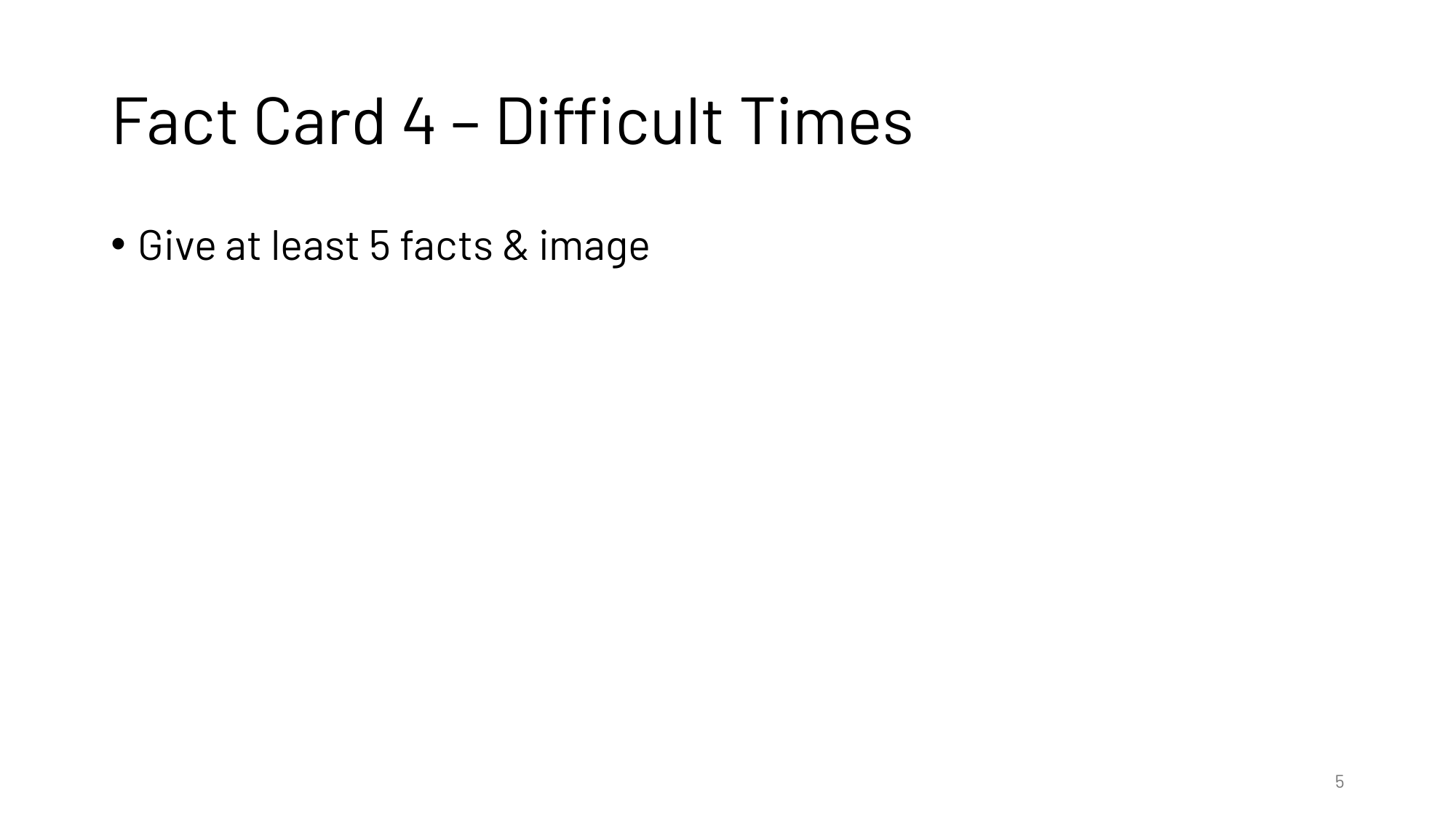

# Fact Card 4 – Difficult Times
Give at least 5 facts & image

5